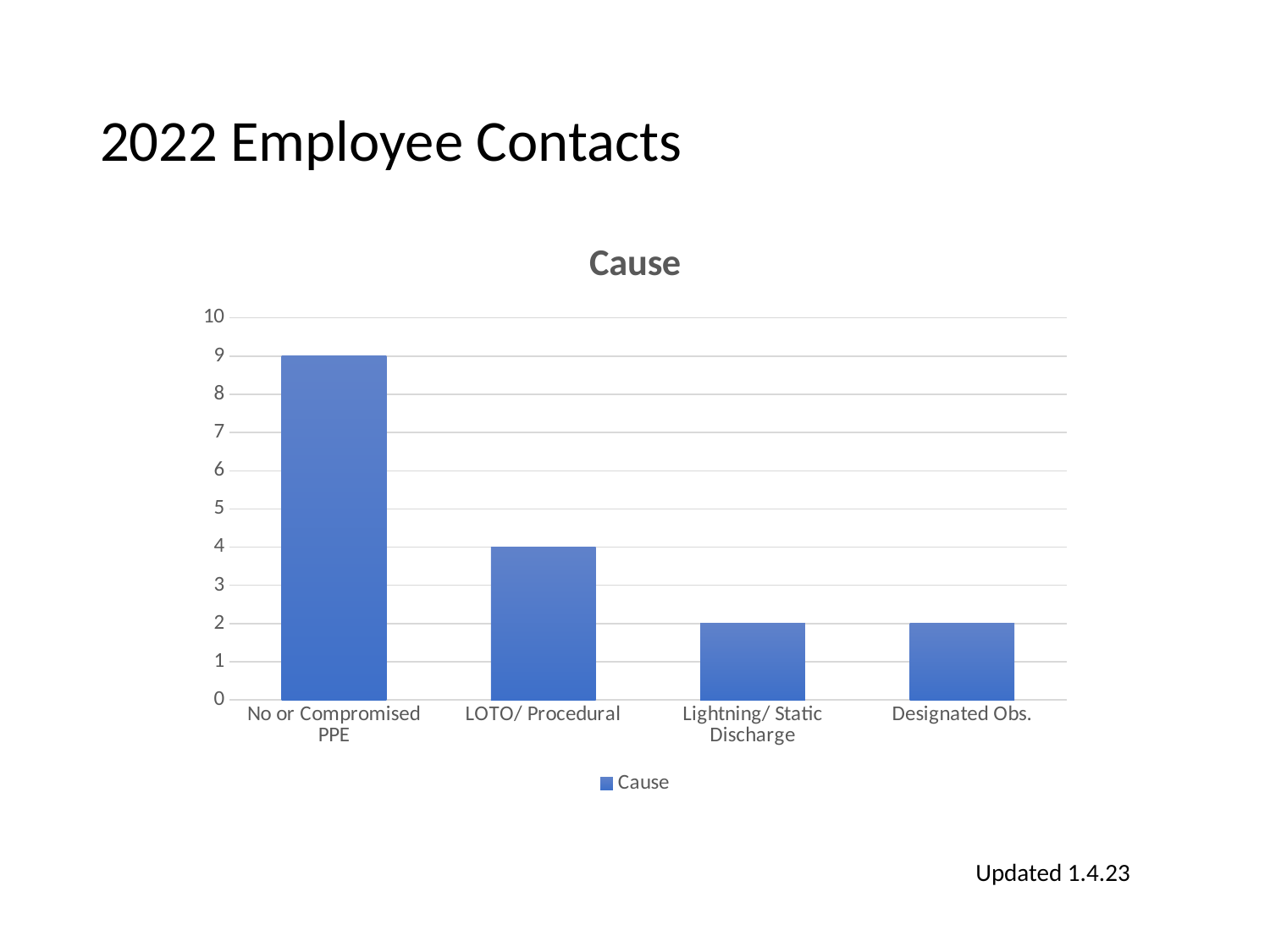

# 2022 Employee Contacts

### Chart: Cause

| Category | Cause |
|---|---|
| No or Compromised PPE | 9.0 |
| LOTO/ Procedural | 4.0 |
| Lightning/ Static Discharge | 2.0 |
| Designated Obs. | 2.0 |

Updated 1.4.23